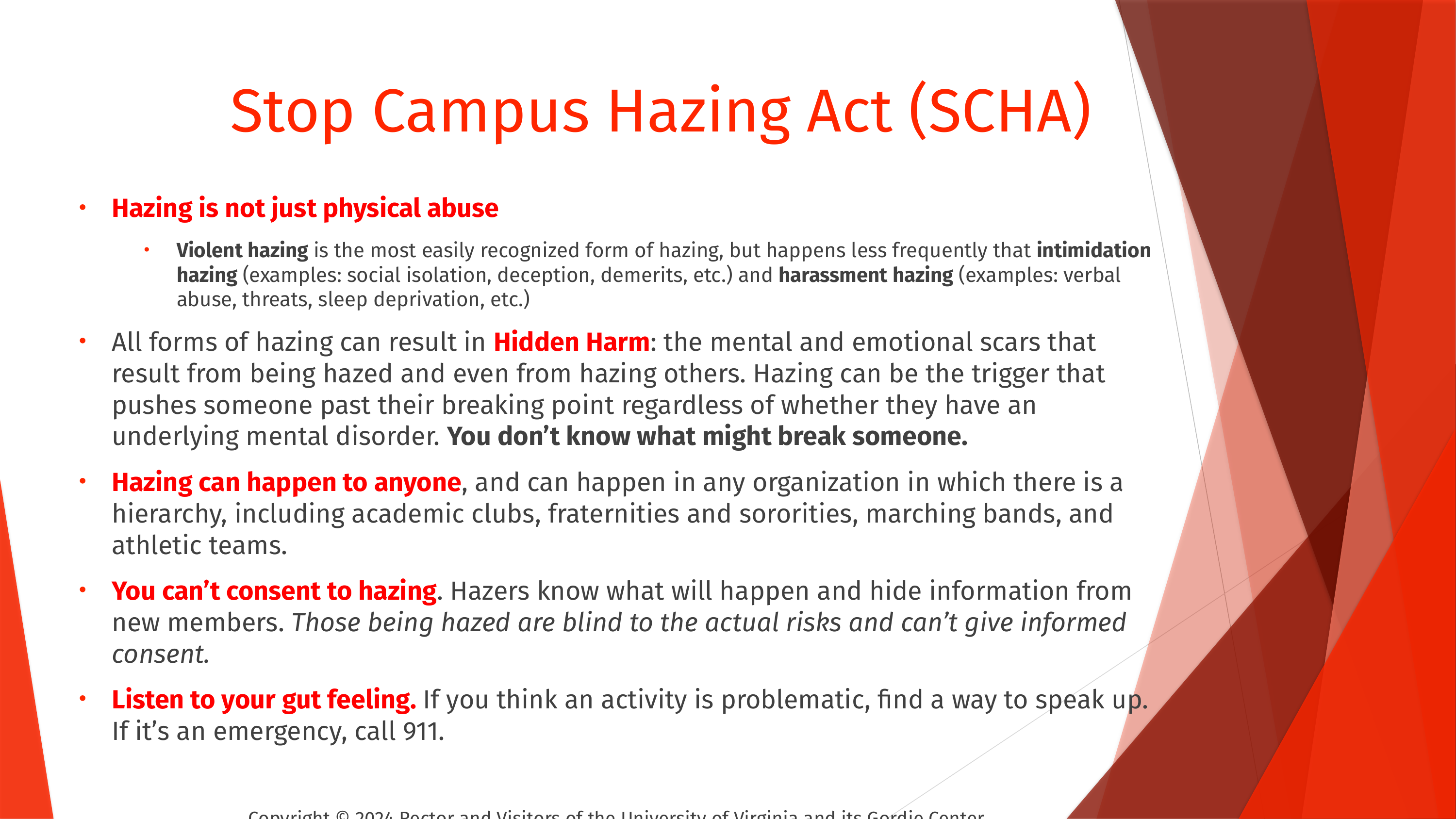

# Stop Campus Hazing Act (SCHA)
Hazing is not just physical abuse
Violent hazing is the most easily recognized form of hazing, but happens less frequently that intimidation hazing (examples: social isolation, deception, demerits, etc.) and harassment hazing (examples: verbal abuse, threats, sleep deprivation, etc.)
All forms of hazing can result in Hidden Harm: the mental and emotional scars that result from being hazed and even from hazing others. Hazing can be the trigger that pushes someone past their breaking point regardless of whether they have an underlying mental disorder. You don’t know what might break someone.
Hazing can happen to anyone, and can happen in any organization in which there is a hierarchy, including academic clubs, fraternities and sororities, marching bands, and athletic teams.
You can’t consent to hazing. Hazers know what will happen and hide information from new members. Those being hazed are blind to the actual risks and can’t give informed consent.
Listen to your gut feeling. If you think an activity is problematic, find a way to speak up. If it’s an emergency, call 911.

Copyright © 2024 Rector and Visitors of the University of Virginia and its Gordie Center